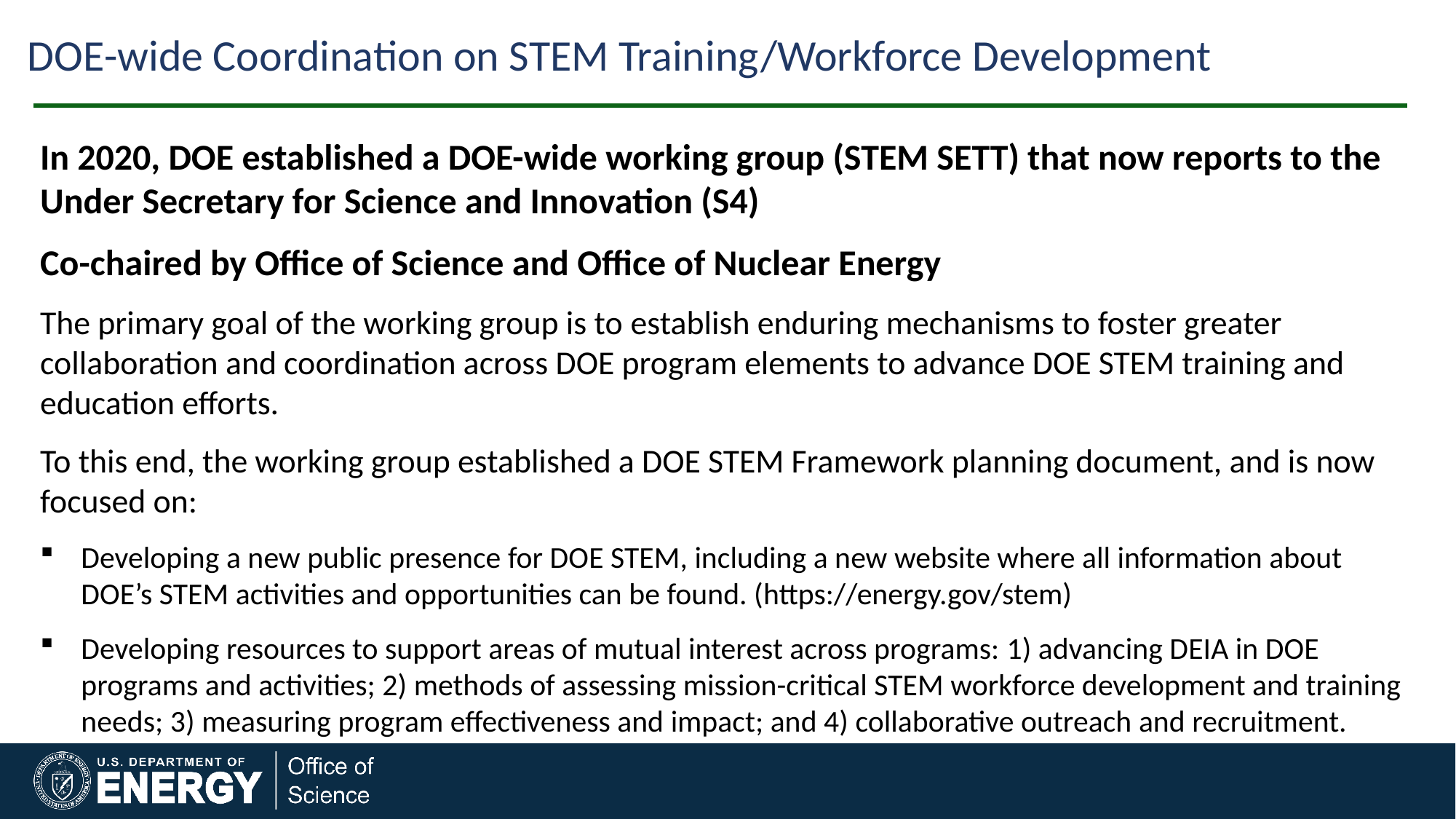

DOE-wide Coordination on STEM Training/Workforce Development
In 2020, DOE established a DOE-wide working group (STEM SETT) that now reports to the Under Secretary for Science and Innovation (S4)
Co-chaired by Office of Science and Office of Nuclear Energy
The primary goal of the working group is to establish enduring mechanisms to foster greater collaboration and coordination across DOE program elements to advance DOE STEM training and education efforts.
To this end, the working group established a DOE STEM Framework planning document, and is now focused on:
Developing a new public presence for DOE STEM, including a new website where all information about DOE’s STEM activities and opportunities can be found. (https://energy.gov/stem)
Developing resources to support areas of mutual interest across programs: 1) advancing DEIA in DOE programs and activities; 2) methods of assessing mission-critical STEM workforce development and training needs; 3) measuring program effectiveness and impact; and 4) collaborative outreach and recruitment.